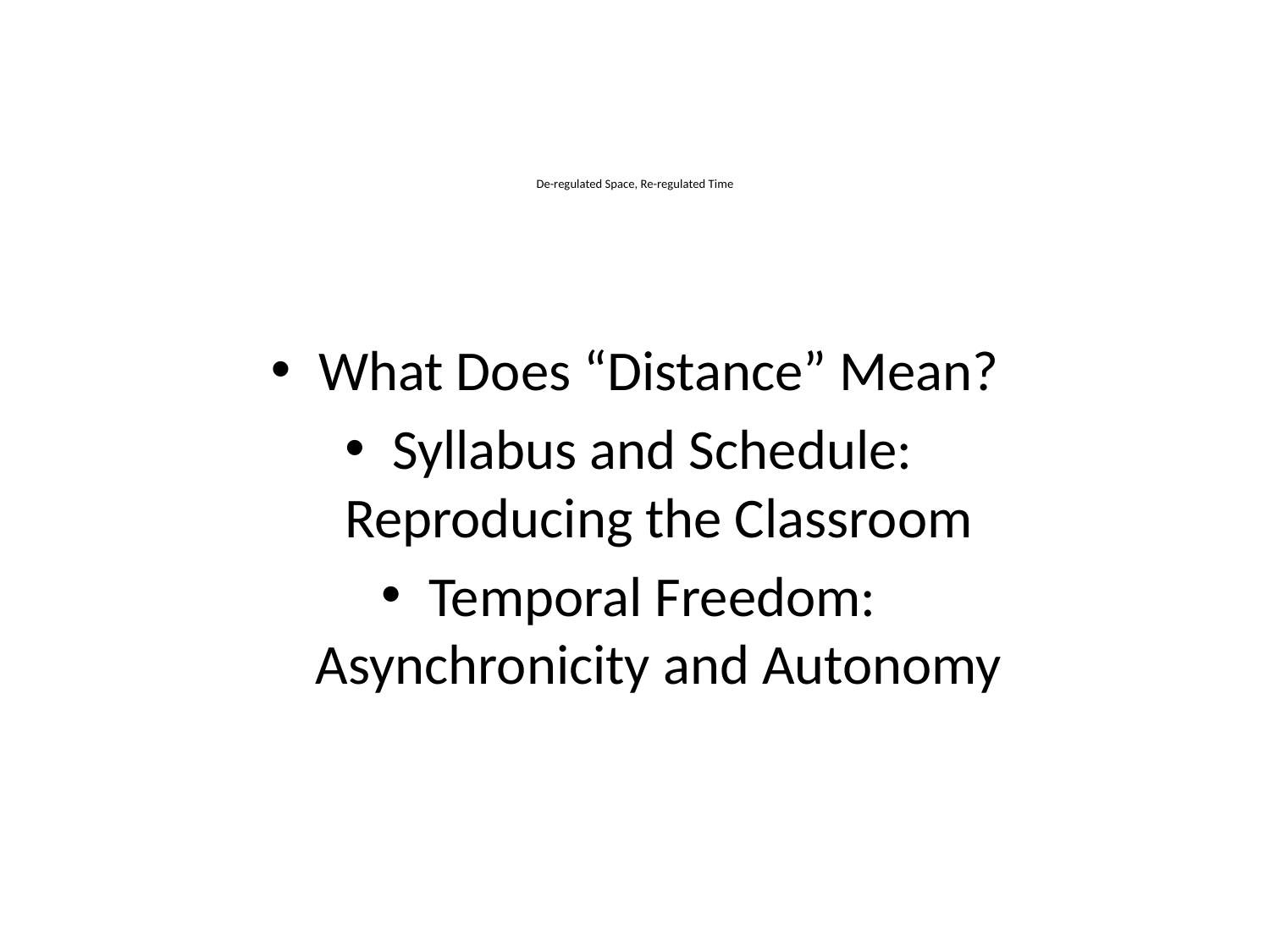

# De-regulated Space, Re-regulated Time
What Does “Distance” Mean?
Syllabus and Schedule:
Reproducing the Classroom
Temporal Freedom:
Asynchronicity and Autonomy